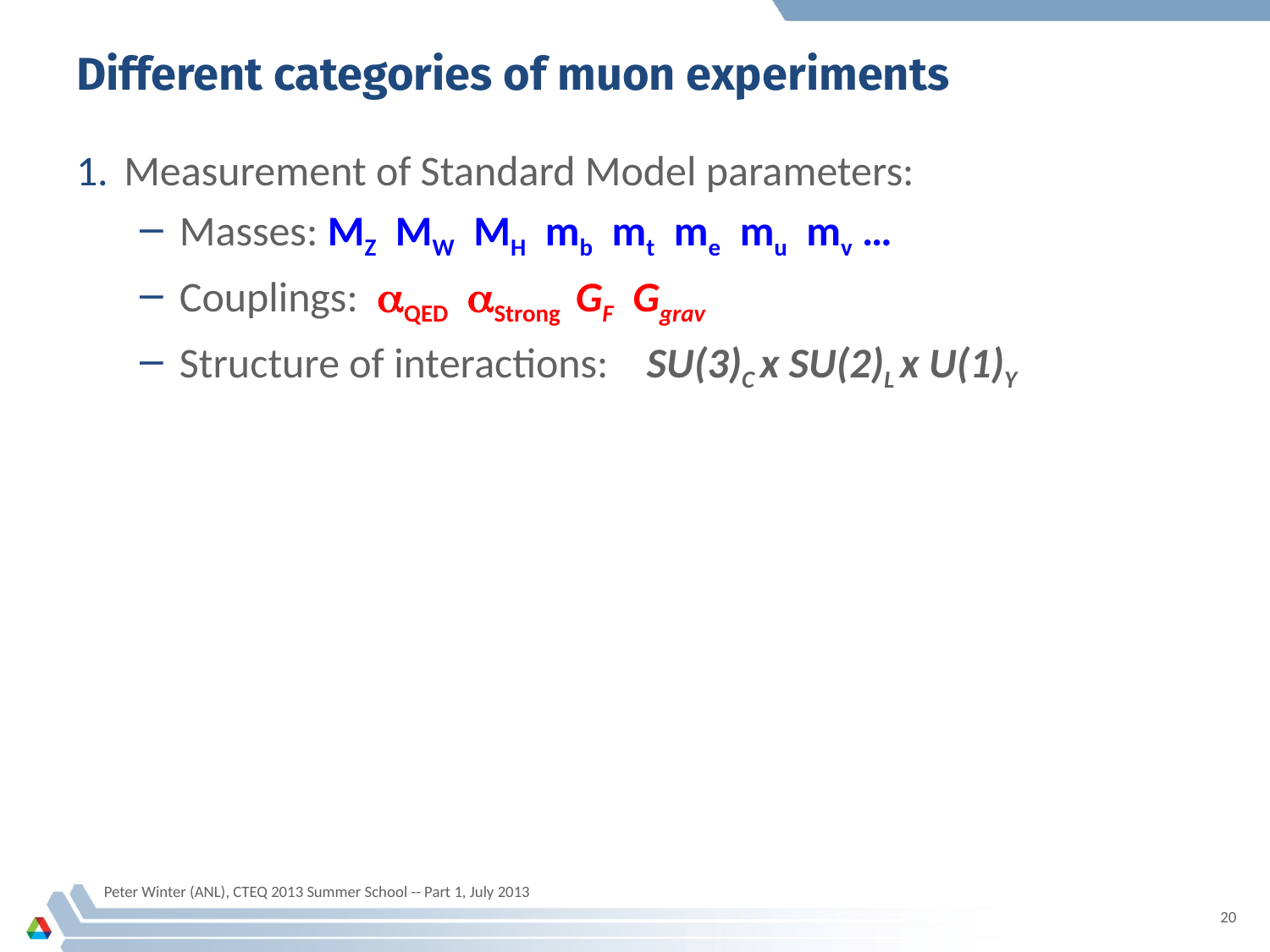

# Different categories of muon experiments
Measurement of Standard Model parameters:
Masses: MZ  MW  MH  mb  mt  me  mu  mv …
Couplings:  αQED  αStrong  GF  Ggrav
Structure of interactions:    SU(3)C x SU(2)L x U(1)Y
Peter Winter (ANL), CTEQ 2013 Summer School -- Part 1, July 2013
20